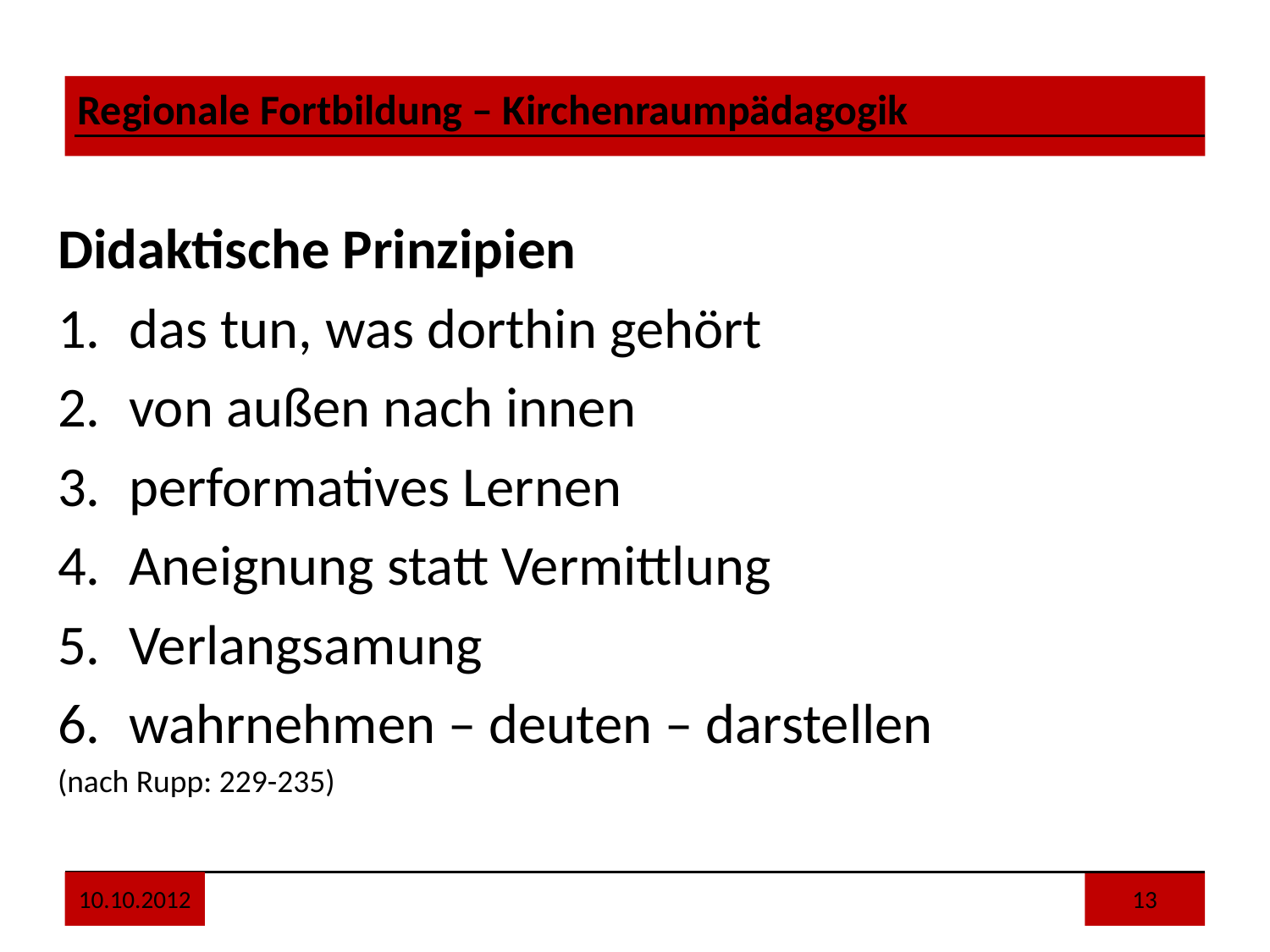

Didaktische Prinzipien
das tun, was dorthin gehört
von außen nach innen
performatives Lernen
Aneignung statt Vermittlung
Verlangsamung
wahrnehmen – deuten – darstellen
(nach Rupp: 229-235)